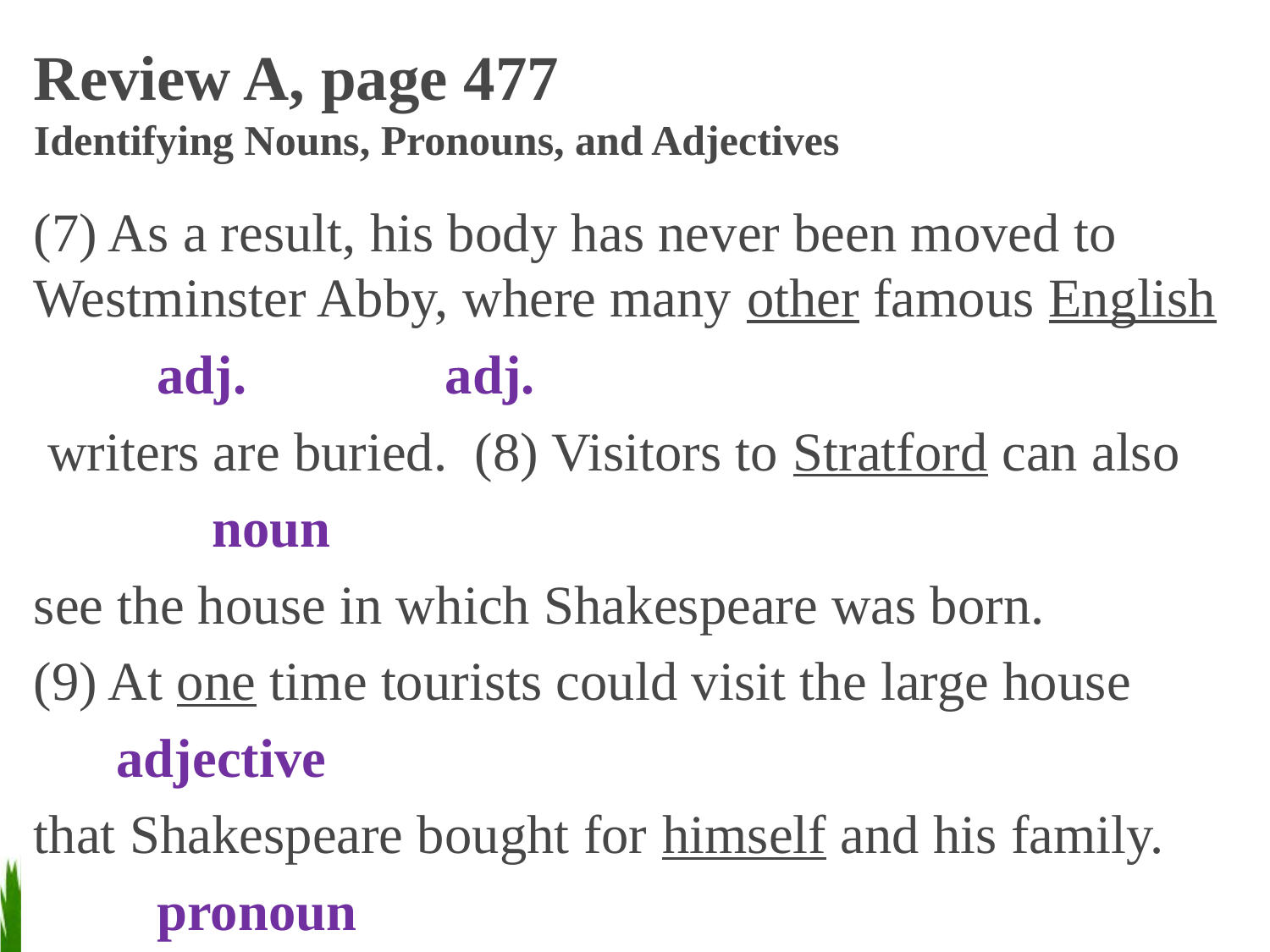

# Review A, page 477 Identifying Nouns, Pronouns, and Adjectives
(7) As a result, his body has never been moved to Westminster Abby, where many other famous English
						adj.	            adj.
 writers are buried.  (8) Visitors to Stratford can also
						    noun
see the house in which Shakespeare was born.
(9) At one time tourists could visit the large house
      adjective
that Shakespeare bought for himself and his family.
					pronoun